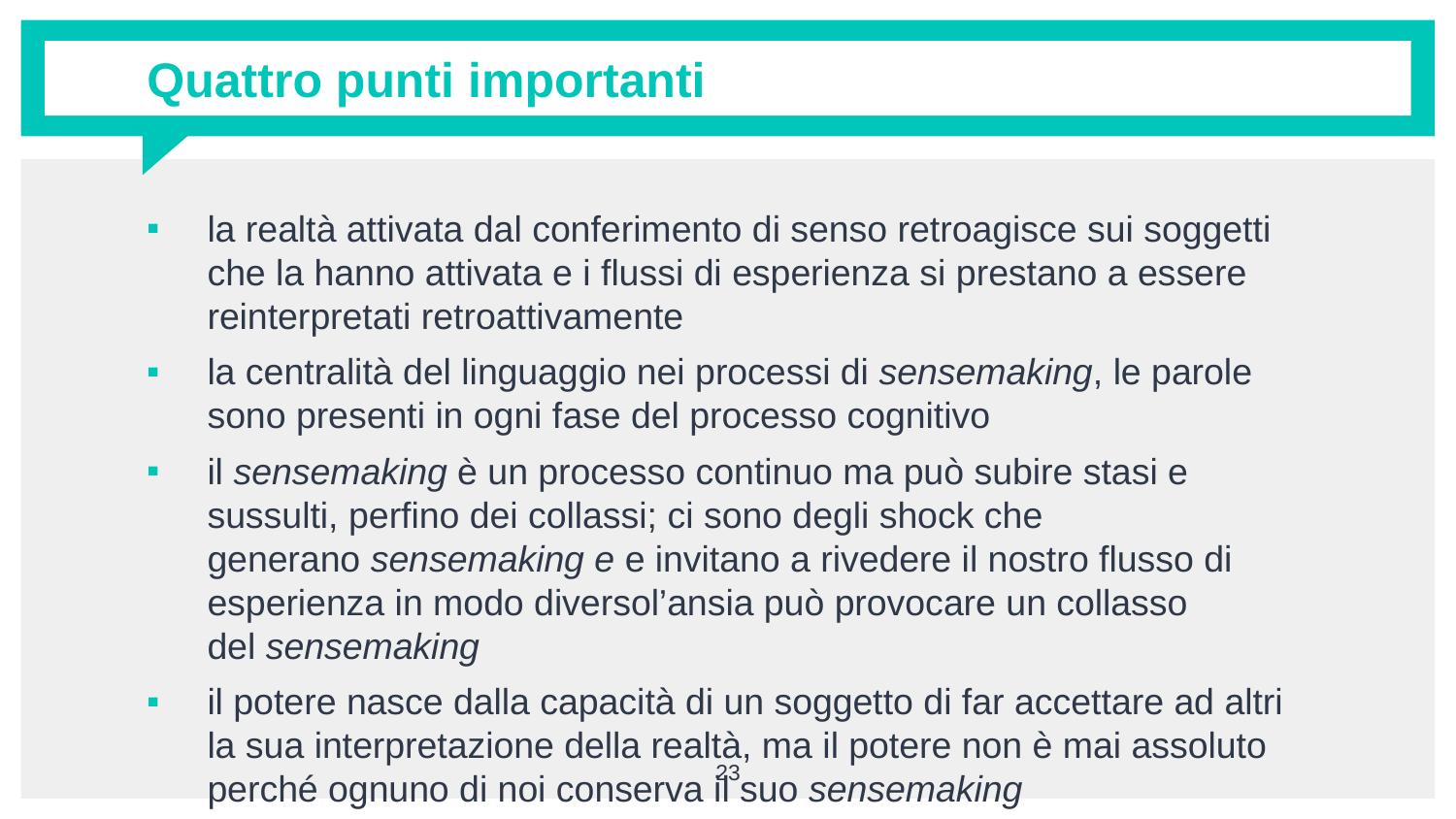

# Quattro punti importanti
la realtà attivata dal conferimento di senso retroagisce sui soggetti che la hanno attivata e i flussi di esperienza si prestano a essere reinterpretati retroattivamente
la centralità del linguaggio nei processi di sensemaking, le parole sono presenti in ogni fase del processo cognitivo
il sensemaking è un processo continuo ma può subire stasi e sussulti, perfino dei collassi; ci sono degli shock che generano sensemaking e e invitano a rivedere il nostro flusso di esperienza in modo diversol’ansia può provocare un collasso del sensemaking
il potere nasce dalla capacità di un soggetto di far accettare ad altri la sua interpretazione della realtà, ma il potere non è mai assoluto perché ognuno di noi conserva il suo sensemaking

23